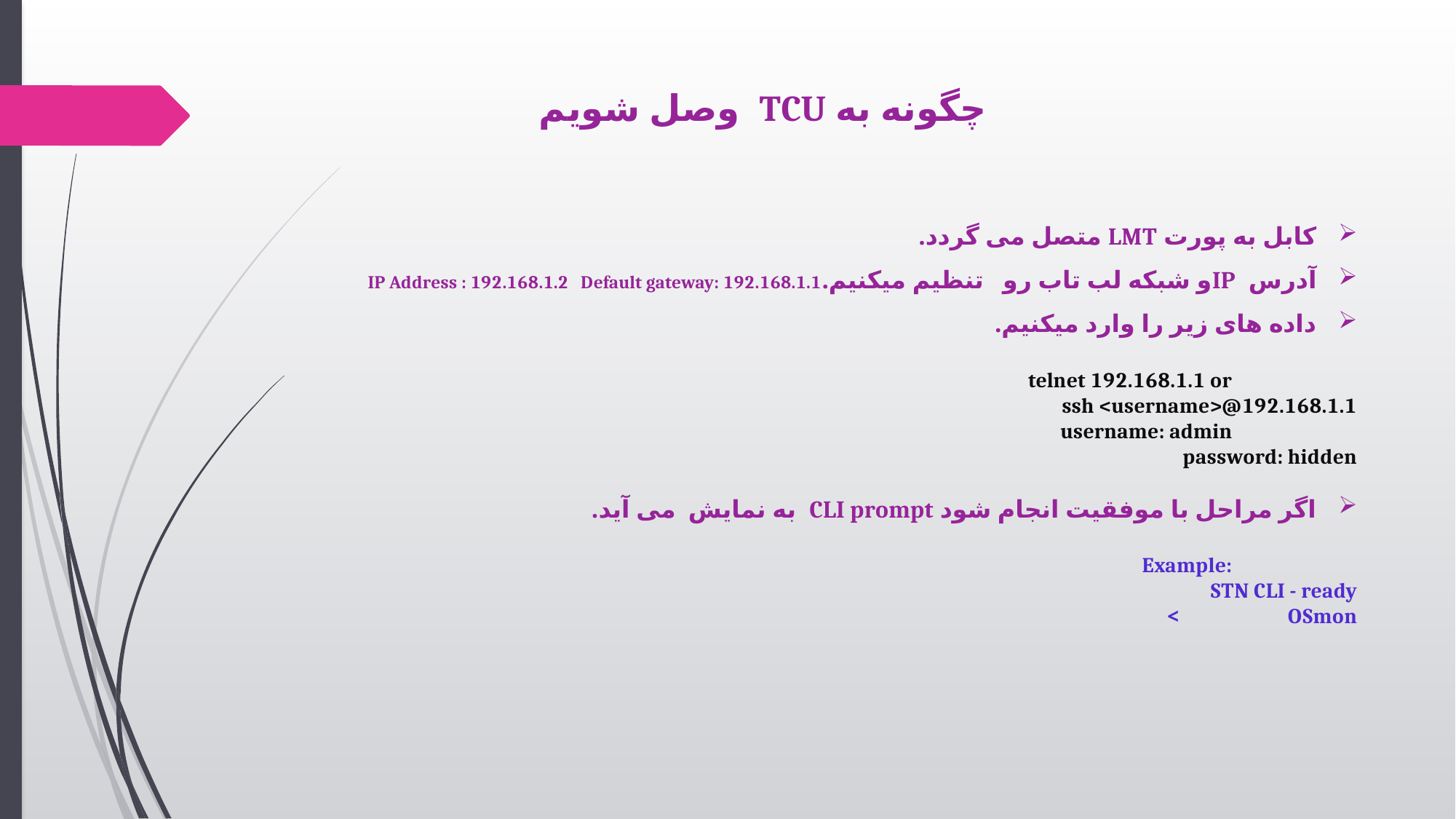

# چگونه به TCU  وصل شویم

کابل به پورت LMT متصل می گردد.
آدرس  IPو شبکه لب تاب رو   تنظیم میکنیم.IP Address : 192.168.1.2   Default gateway: 192.168.1.1
داده های زیر را وارد میکنیم.

                       telnet 192.168.1.1 or
                       ssh <username>@192.168.1.1
                       username: admin
                       password: hidden

اگر مراحل با موفقیت انجام شود CLI prompt  به نمایش  می آید.

                       Example:
                       STN CLI - ready
                       OSmon>